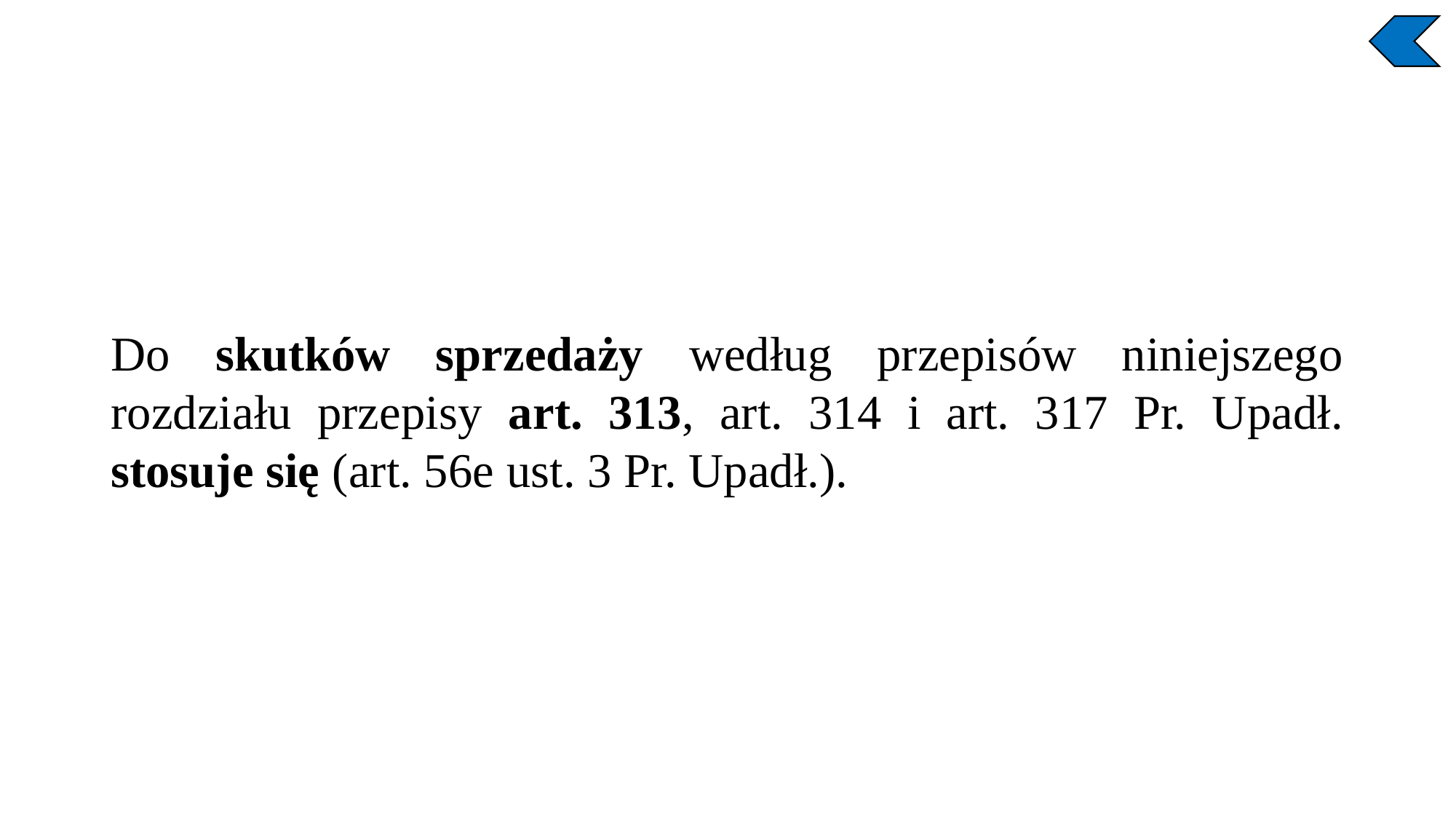

Do skutków sprzedaży według przepisów niniejszego rozdziału przepisy art. 313, art. 314 i art. 317 Pr. Upadł. stosuje się (art. 56e ust. 3 Pr. Upadł.).